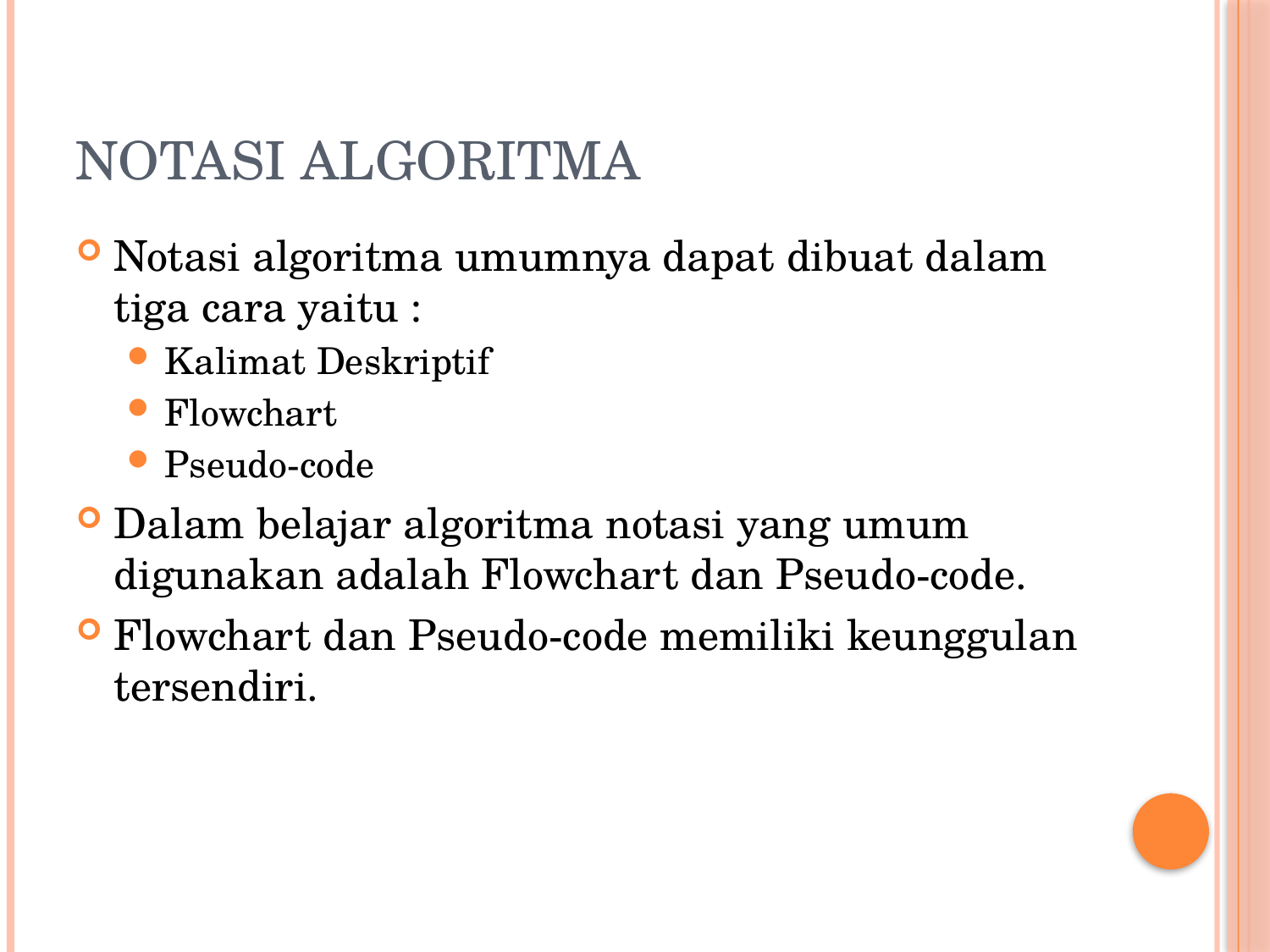

# Notasi Algoritma
Notasi algoritma umumnya dapat dibuat dalam tiga cara yaitu :
Kalimat Deskriptif
Flowchart
Pseudo-code
Dalam belajar algoritma notasi yang umum digunakan adalah Flowchart dan Pseudo-code.
Flowchart dan Pseudo-code memiliki keunggulan tersendiri.